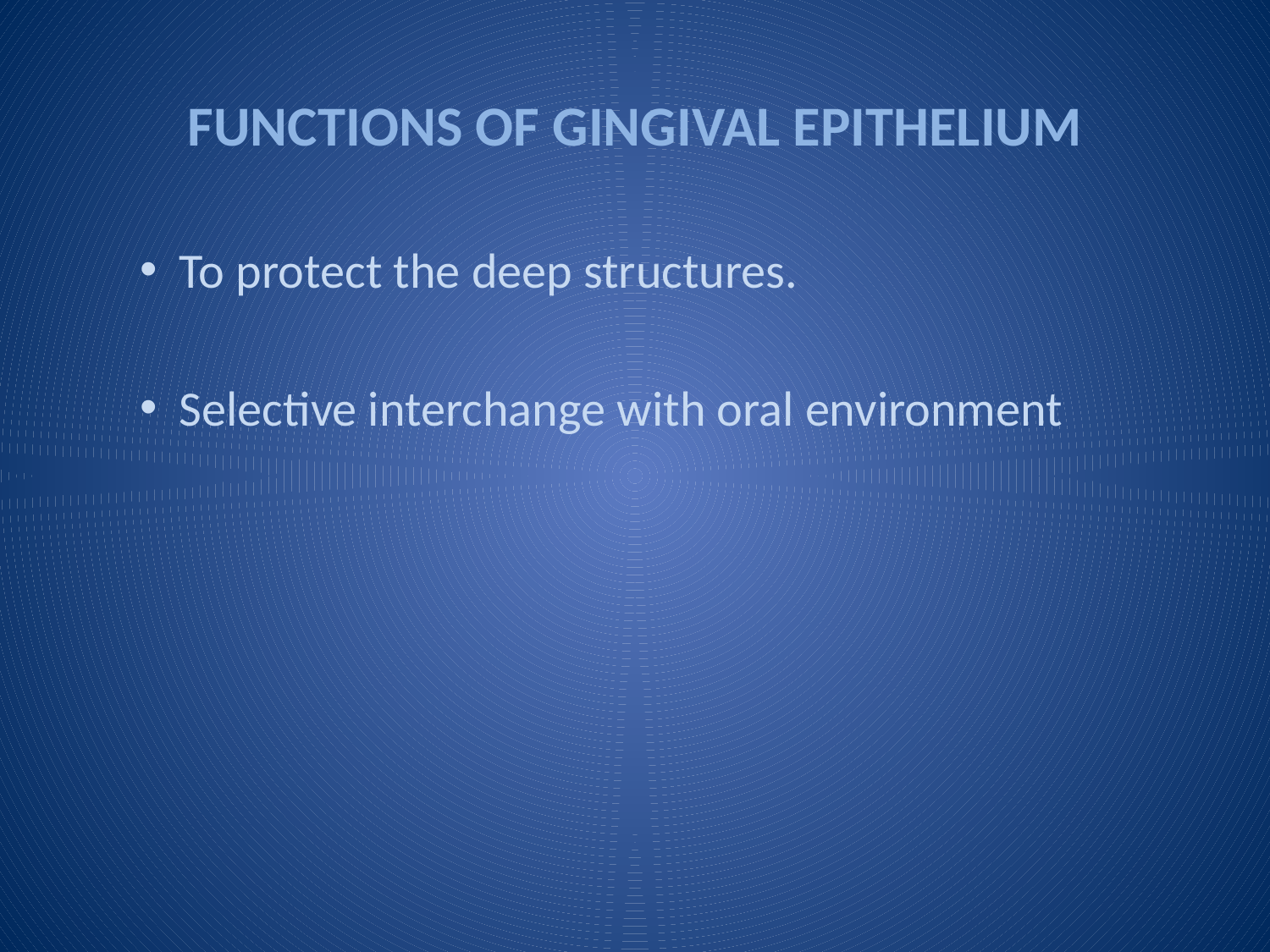

# FUNCTIONS OF GINGIVAL EPITHELIUM
  To protect the deep structures.

  Selective interchange with oral environment